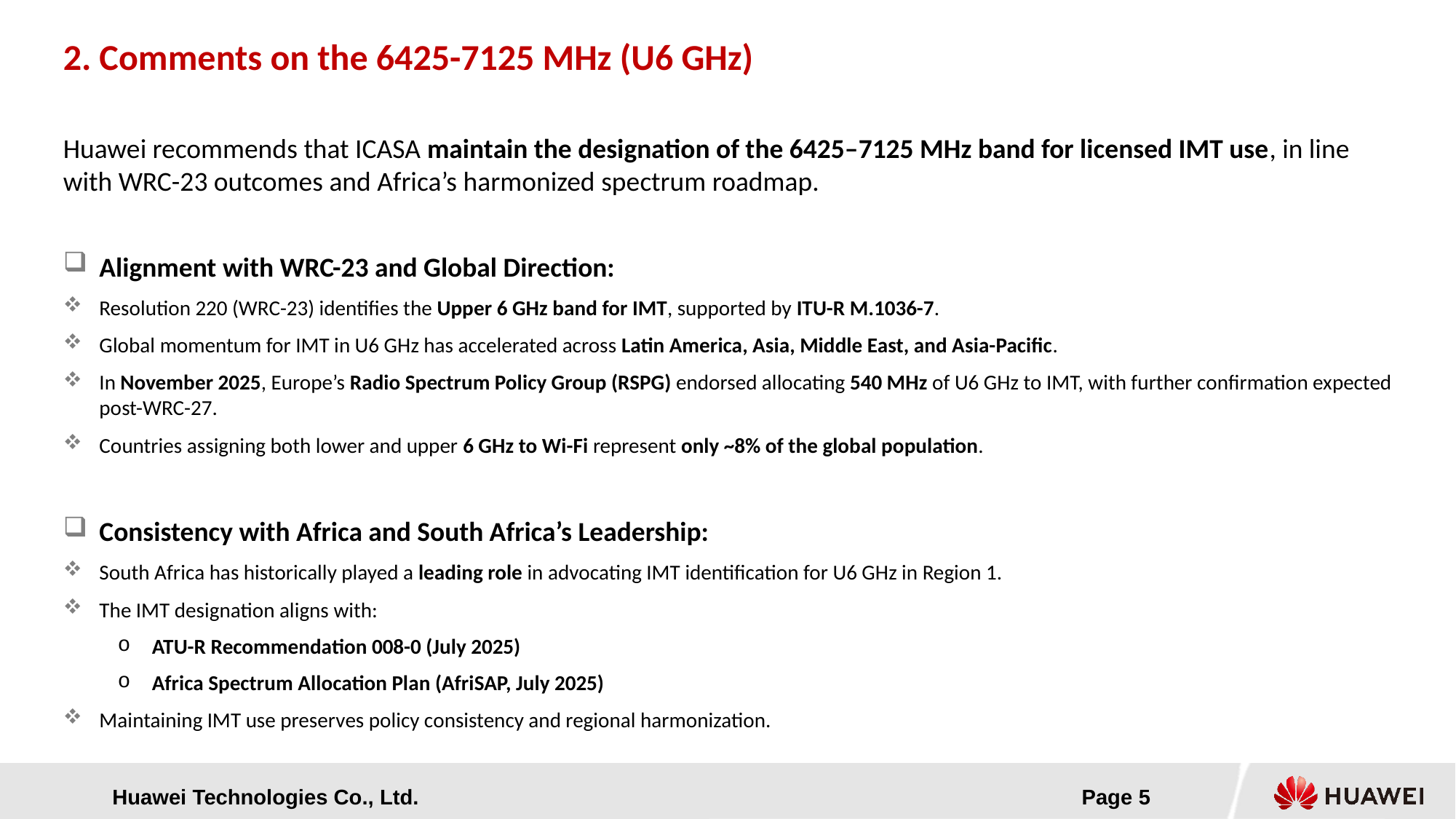

2. Comments on the 6425-7125 MHz (U6 GHz)

Huawei recommends that ICASA maintain the designation of the 6425–7125 MHz band for licensed IMT use, in line with WRC-23 outcomes and Africa’s harmonized spectrum roadmap.

Alignment with WRC-23 and Global Direction:
Resolution 220 (WRC-23) identifies the Upper 6 GHz band for IMT, supported by ITU-R M.1036-7.
Global momentum for IMT in U6 GHz has accelerated across Latin America, Asia, Middle East, and Asia-Pacific.
In November 2025, Europe’s Radio Spectrum Policy Group (RSPG) endorsed allocating 540 MHz of U6 GHz to IMT, with further confirmation expected post-WRC-27.
Countries assigning both lower and upper 6 GHz to Wi-Fi represent only ~8% of the global population.

Consistency with Africa and South Africa’s Leadership:
South Africa has historically played a leading role in advocating IMT identification for U6 GHz in Region 1.
The IMT designation aligns with:
ATU-R Recommendation 008-0 (July 2025)
Africa Spectrum Allocation Plan (AfriSAP, July 2025)
Maintaining IMT use preserves policy consistency and regional harmonization.